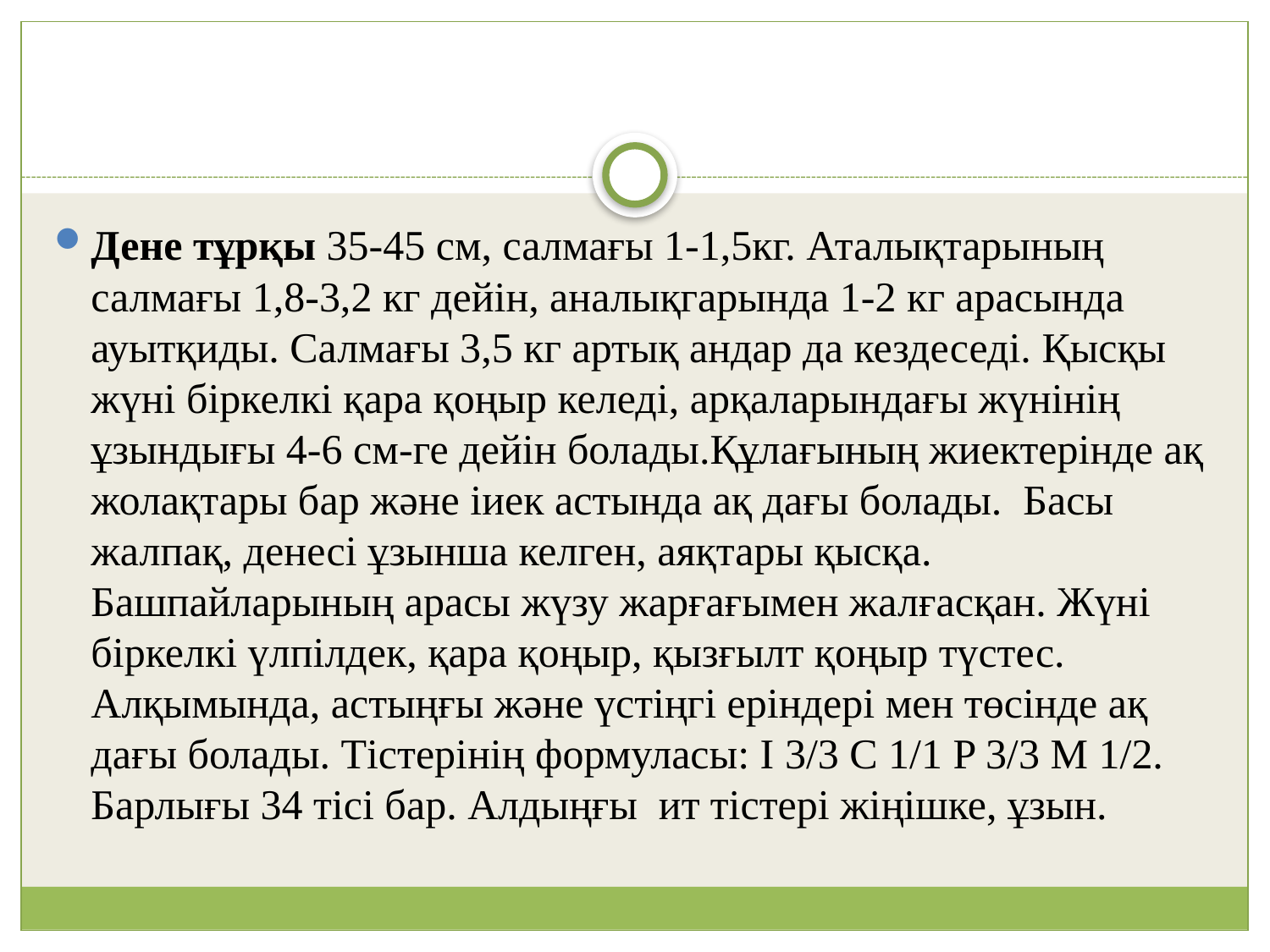

#
Дене тұрқы 35-45 см, салмағы 1-1,5кг. Аталықтарының салмағы 1,8-3,2 кг дейін, аналықгарында 1-2 кг арасында ауытқиды. Салмағы 3,5 кг артық андар да кездеседі. Қысқы жүні біркелкі қара қоңыр келеді, арқаларындағы жүнінің ұзындығы 4-6 см-ге дейін болады.Құлағының жиектерінде ақ жолақтары бар және іиек астында ақ дағы болады.  Басы жалпақ, денесі ұзынша келген, аяқтары қысқа. Башпайларының арасы жүзу жарғағымен жалғасқан. Жүні біркелкі үлпілдек, қара қоңыр, қызғылт қоңыр түстес. Алқымында, астыңғы және үстіңгі еріндері мен төсінде ақ дағы болады. Тістерінің формуласы: I 3/3 C 1/1 P 3/3 M 1/2. Барлығы 34 тісі бар. Алдыңғы  ит тістері жіңішке, ұзын.